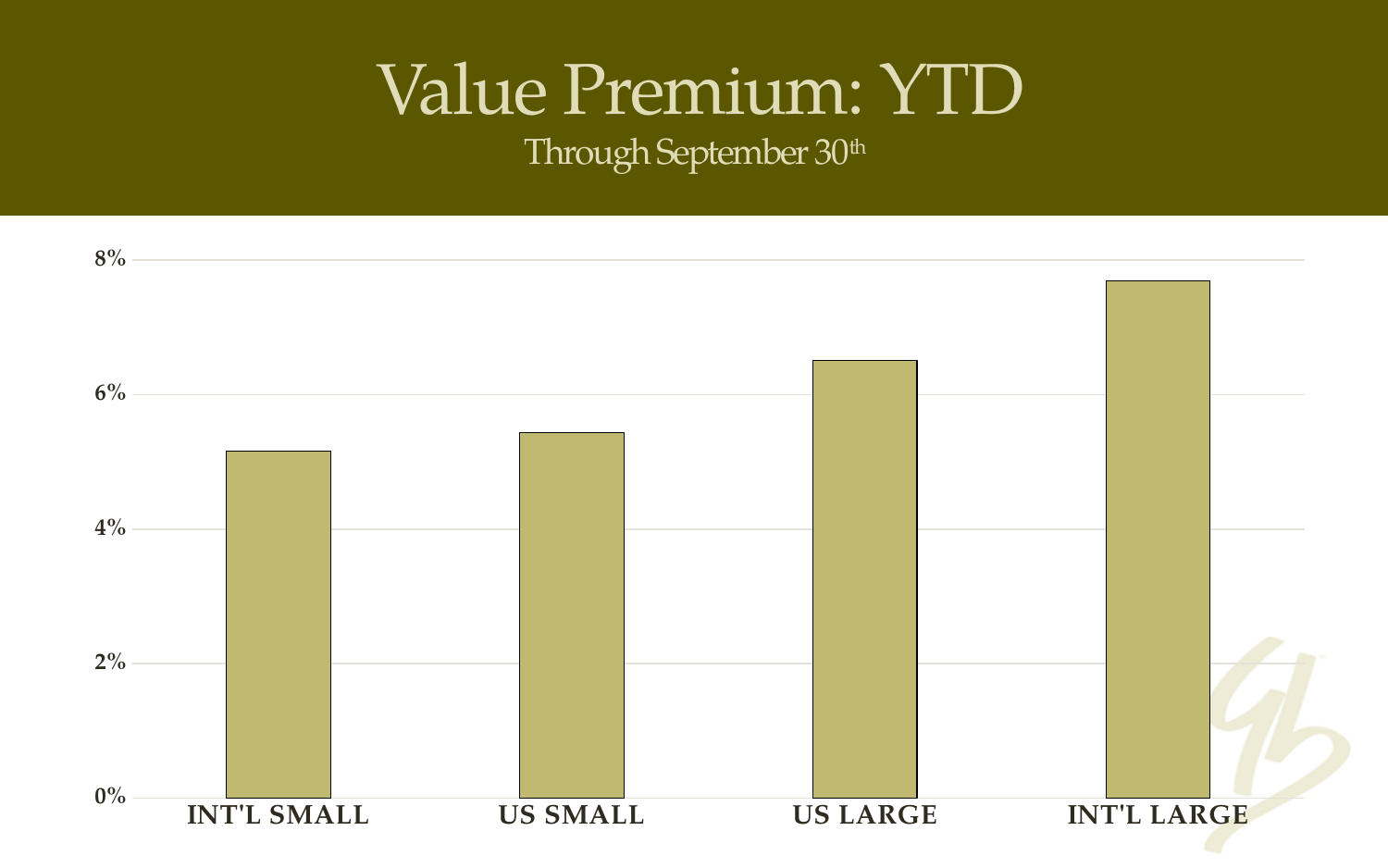

# Value Premium: YTD Through September 30th

### Chart

| Category | Value Premium |
|---|---|
| INT'L SMALL | 0.051564 |
| US SMALL | 0.05429400000000001 |
| US LARGE | 0.065083 |
| INT'L LARGE | 0.07689999999999997 |